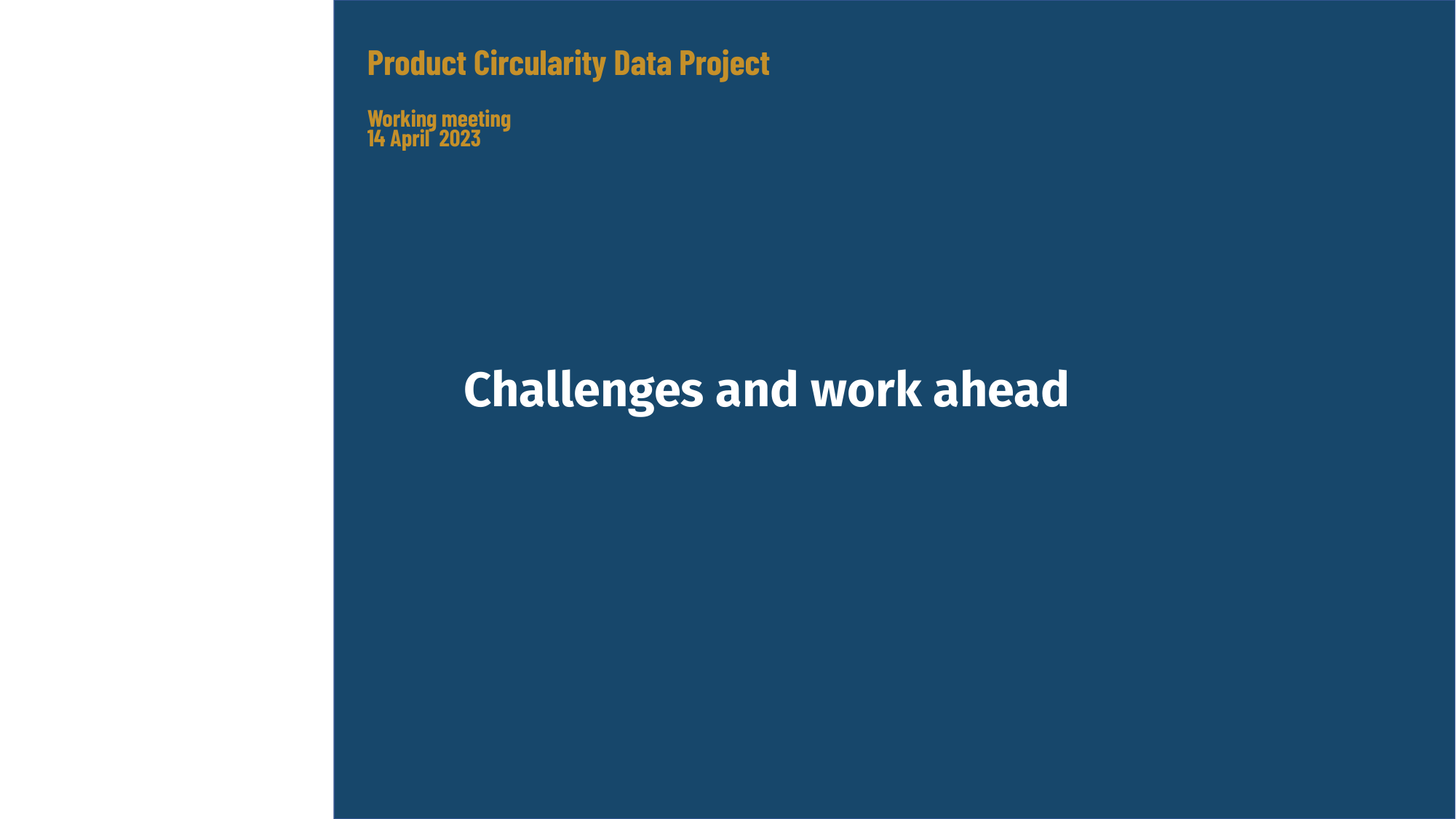

# Product Circularity Data Project Working meeting 14 April  2023
Challenges and work ahead